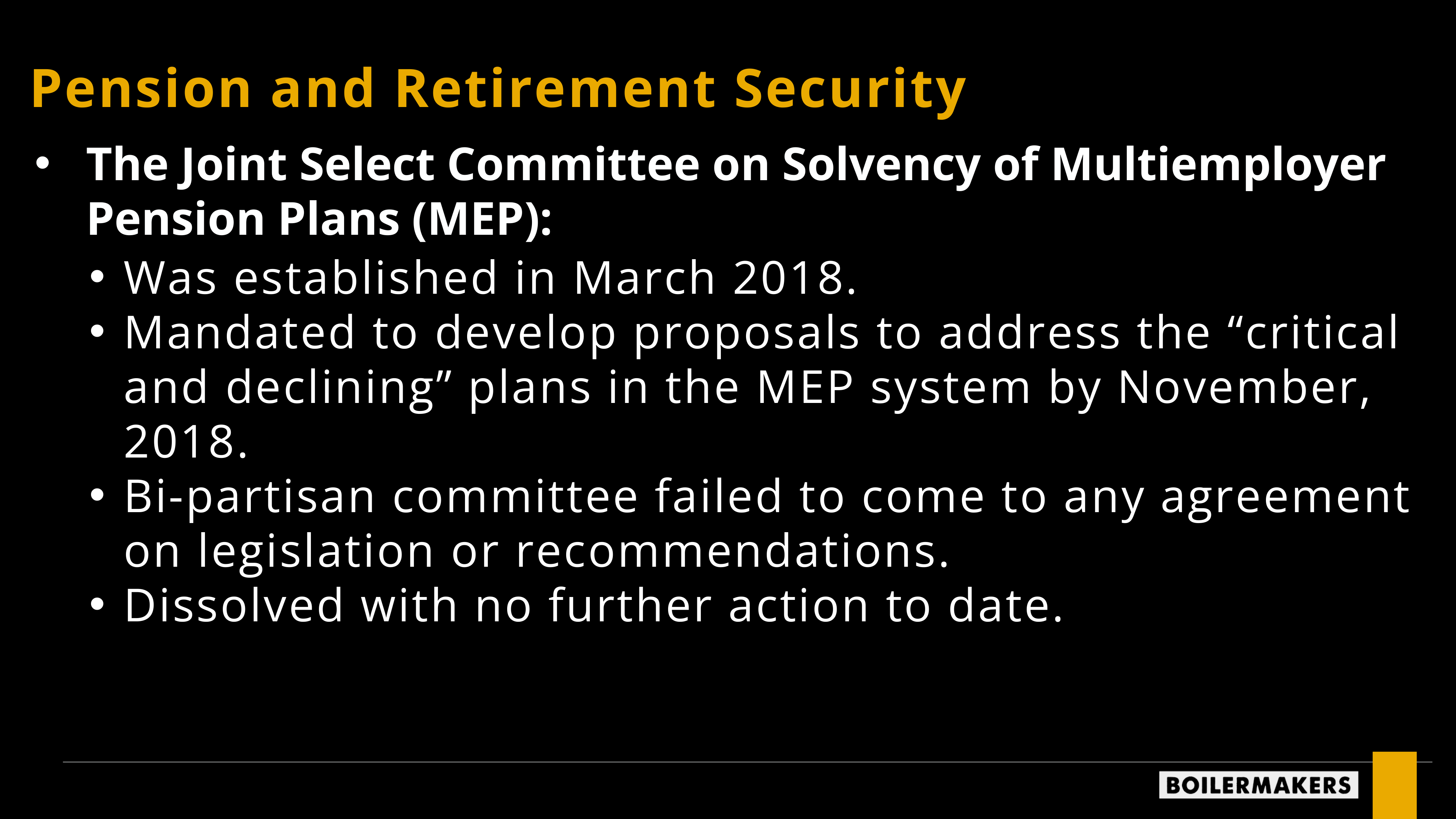

Pension and Retirement Security
The Joint Select Committee on Solvency of Multiemployer Pension Plans (MEP):
Was established in March 2018.
Mandated to develop proposals to address the “critical and declining” plans in the MEP system by November, 2018.
Bi-partisan committee failed to come to any agreement on legislation or recommendations.
Dissolved with no further action to date.